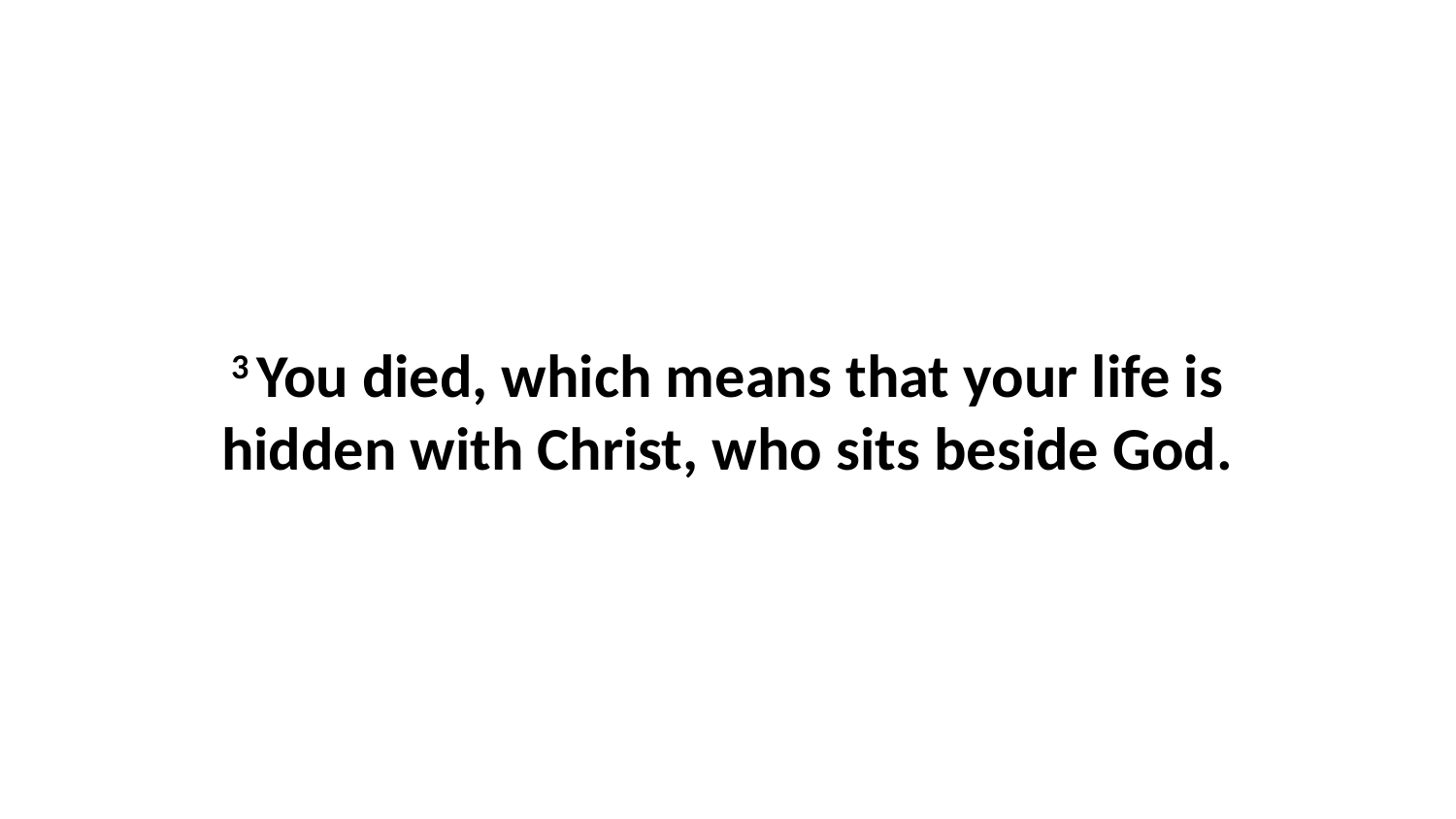

3 You died, which means that your life is hidden with Christ, who sits beside God.